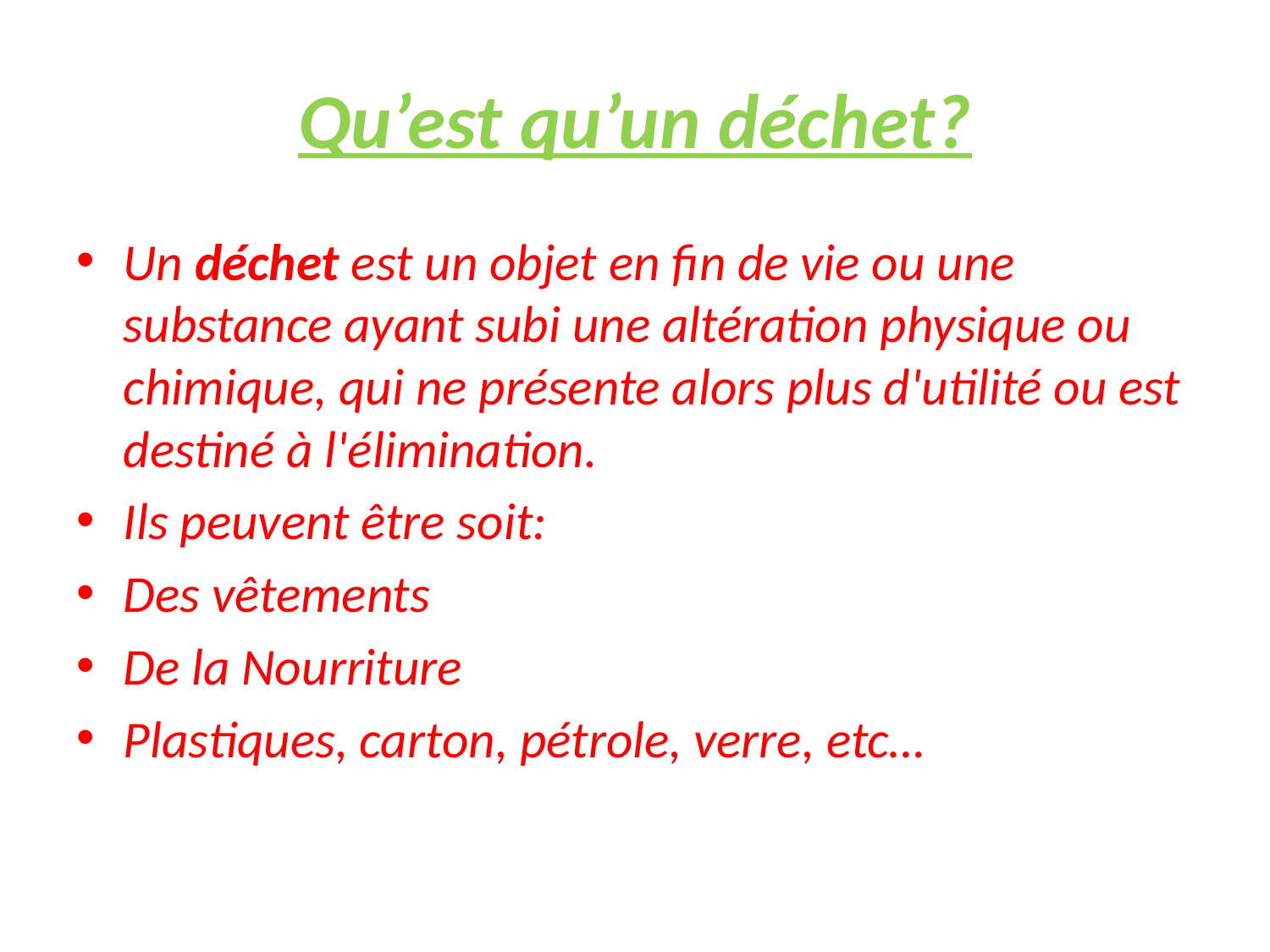

# Qu’est qu’un déchet?
Un déchet est un objet en fin de vie ou une substance ayant subi une altération physique ou chimique, qui ne présente alors plus d'utilité ou est destiné à l'élimination.
Ils peuvent être soit:
Des vêtements
De la Nourriture
Plastiques, carton, pétrole, verre, etc…